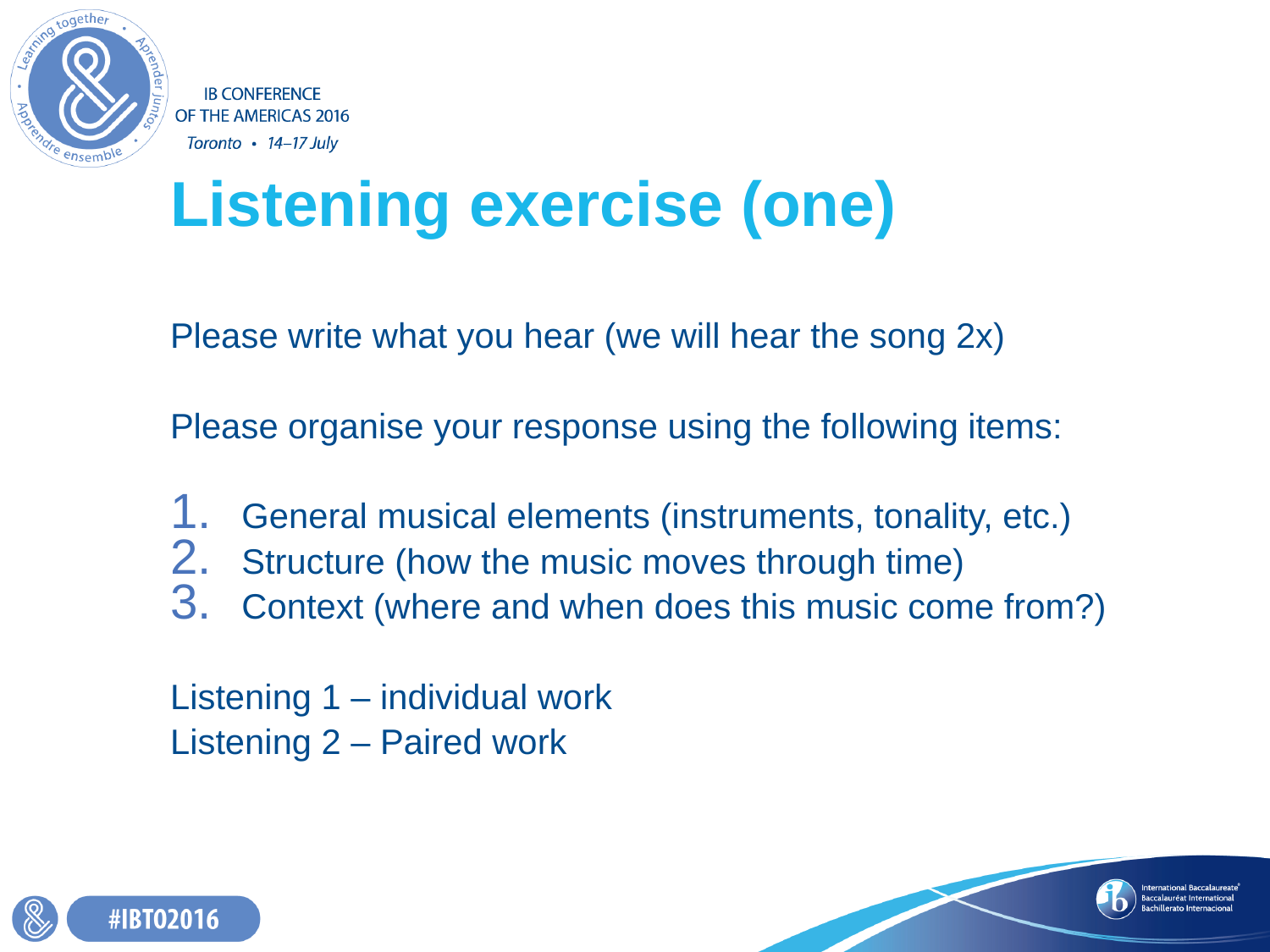

# Listening exercise (one)
Please write what you hear (we will hear the song 2x)

Please organise your response using the following items:

General musical elements (instruments, tonality, etc.)
Structure (how the music moves through time)
Context (where and when does this music come from?)

Listening 1 – individual work
Listening 2 – Paired work